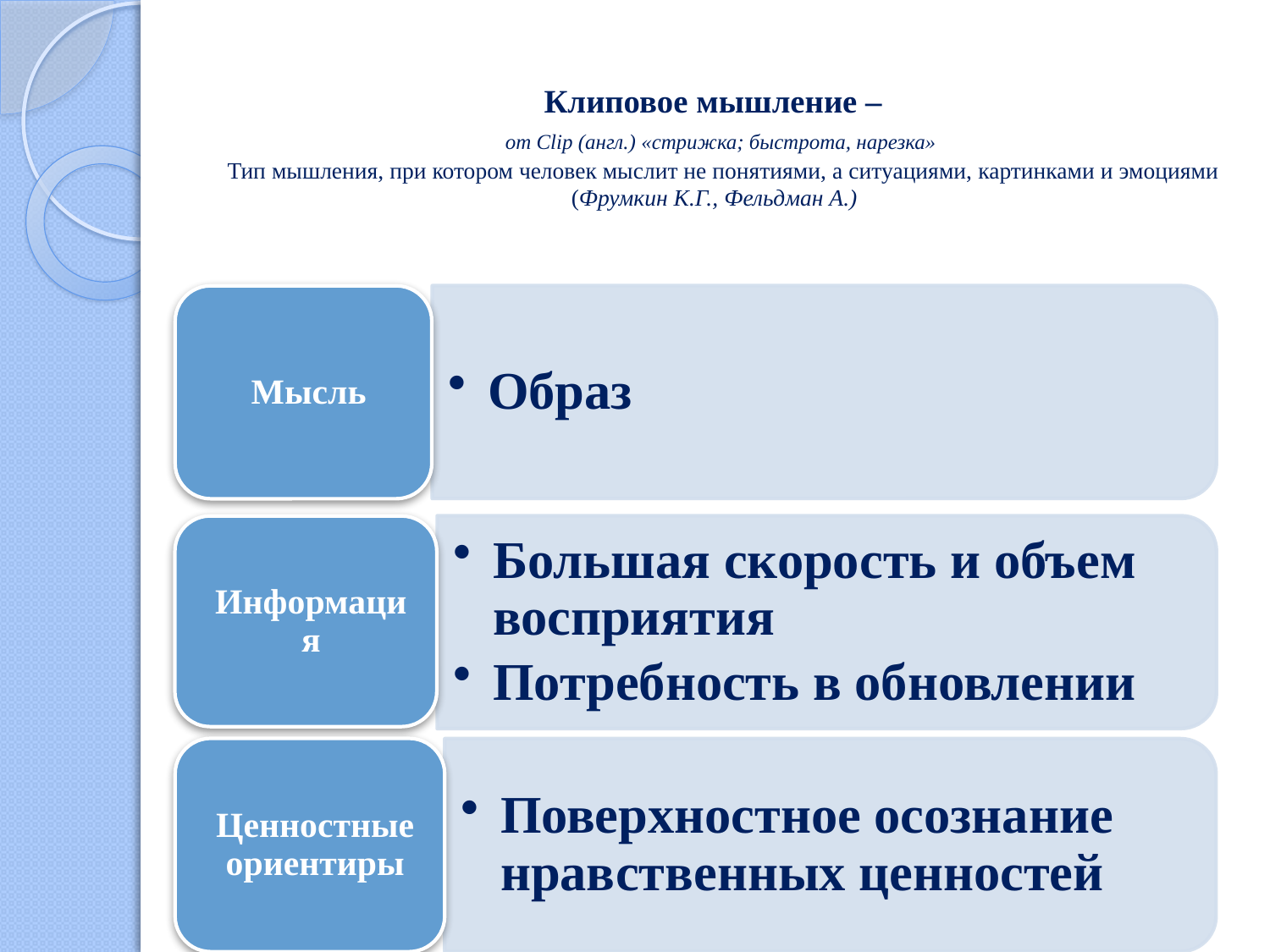

# Клиповое мышление – от Сlip (англ.) «стрижка; быстрота, нарезка» Тип мышления, при котором человек мыслит не понятиями, а ситуациями, картинками и эмоциями (Фрумкин К.Г., Фельдман А.)
Образ
Мысль
Большая скорость и объем  восприятия
Потребность в обновлении
Информация
Поверхностное осознание нравственных ценностей
Ценностные ориентиры